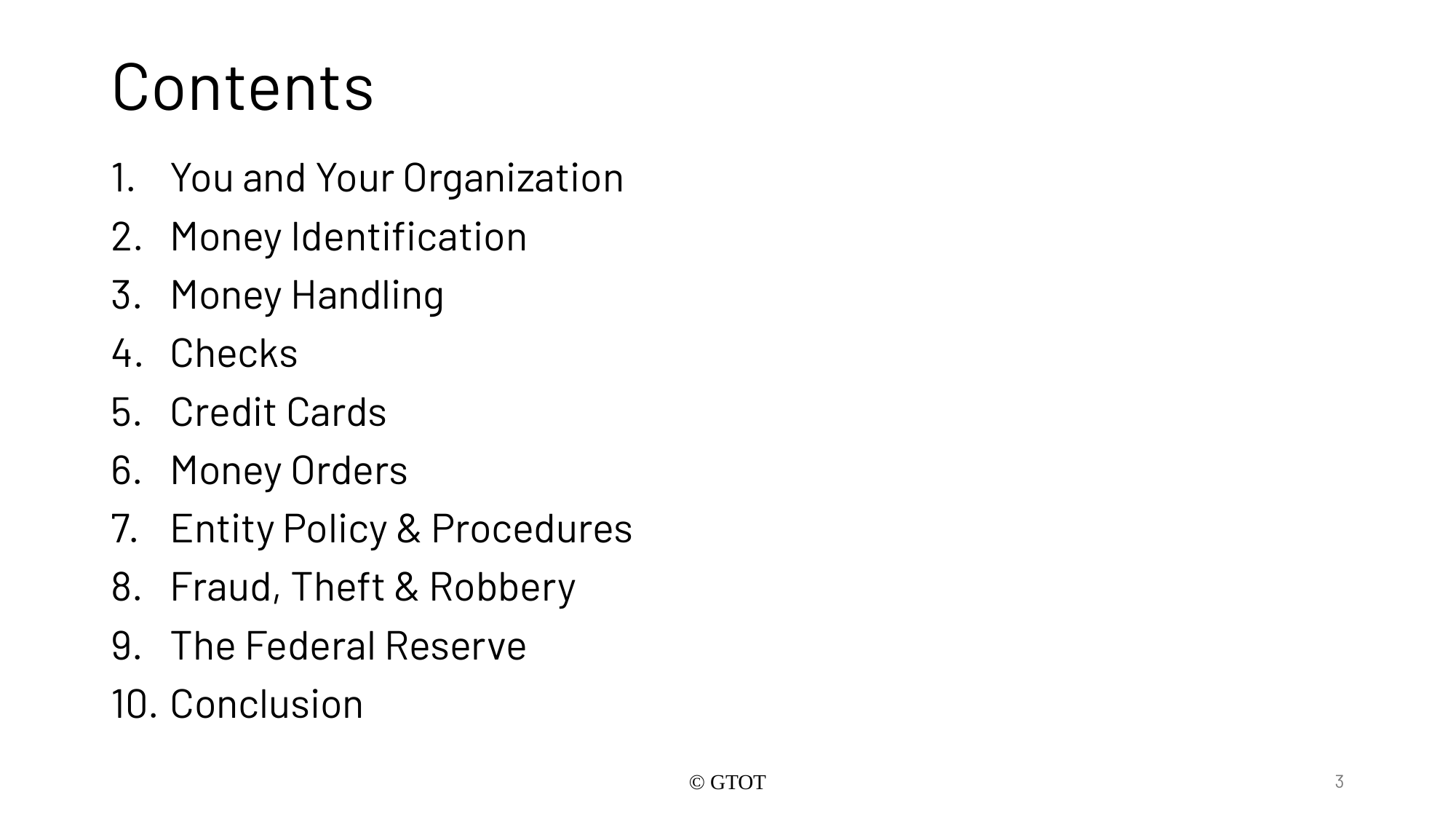

# Contents
You and Your Organization
Money Identification
Money Handling
Checks
Credit Cards
Money Orders
Entity Policy & Procedures
Fraud, Theft & Robbery
The Federal Reserve
Conclusion

© GTOT
3